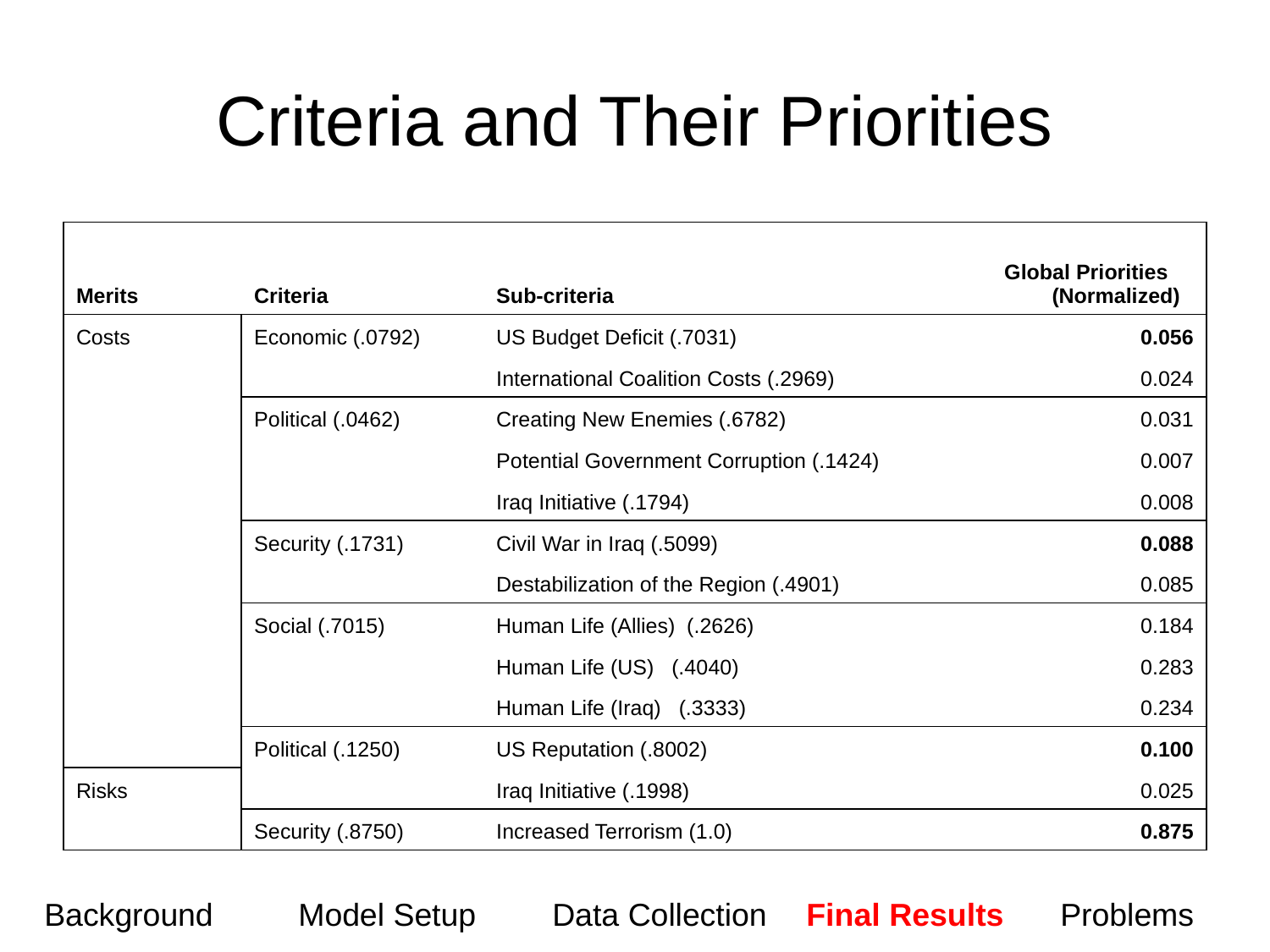

# Criteria and Their Priorities
| Merits | Criteria | Sub-criteria | Global Priorities (Normalized) |
| --- | --- | --- | --- |
| Costs | Economic (.0792) | US Budget Deficit (.7031) | 0.056 |
|  |  | International Coalition Costs (.2969) | 0.024 |
|  | Political (.0462) | Creating New Enemies (.6782) | 0.031 |
|  |  | Potential Government Corruption (.1424) | 0.007 |
|  |  | Iraq Initiative (.1794) | 0.008 |
|  | Security (.1731) | Civil War in Iraq (.5099) | 0.088 |
|  |  | Destabilization of the Region (.4901) | 0.085 |
|  | Social (.7015) | Human Life (Allies) (.2626) | 0.184 |
|  |  | Human Life (US) (.4040) | 0.283 |
|  |  | Human Life (Iraq) (.3333) | 0.234 |
|  | Political (.1250) | US Reputation (.8002) | 0.100 |
| Risks |  | Iraq Initiative (.1998) | 0.025 |
|  | Security (.8750) | Increased Terrorism (1.0) | 0.875 |
Background	Model Setup	Data Collection	Final Results 	Problems